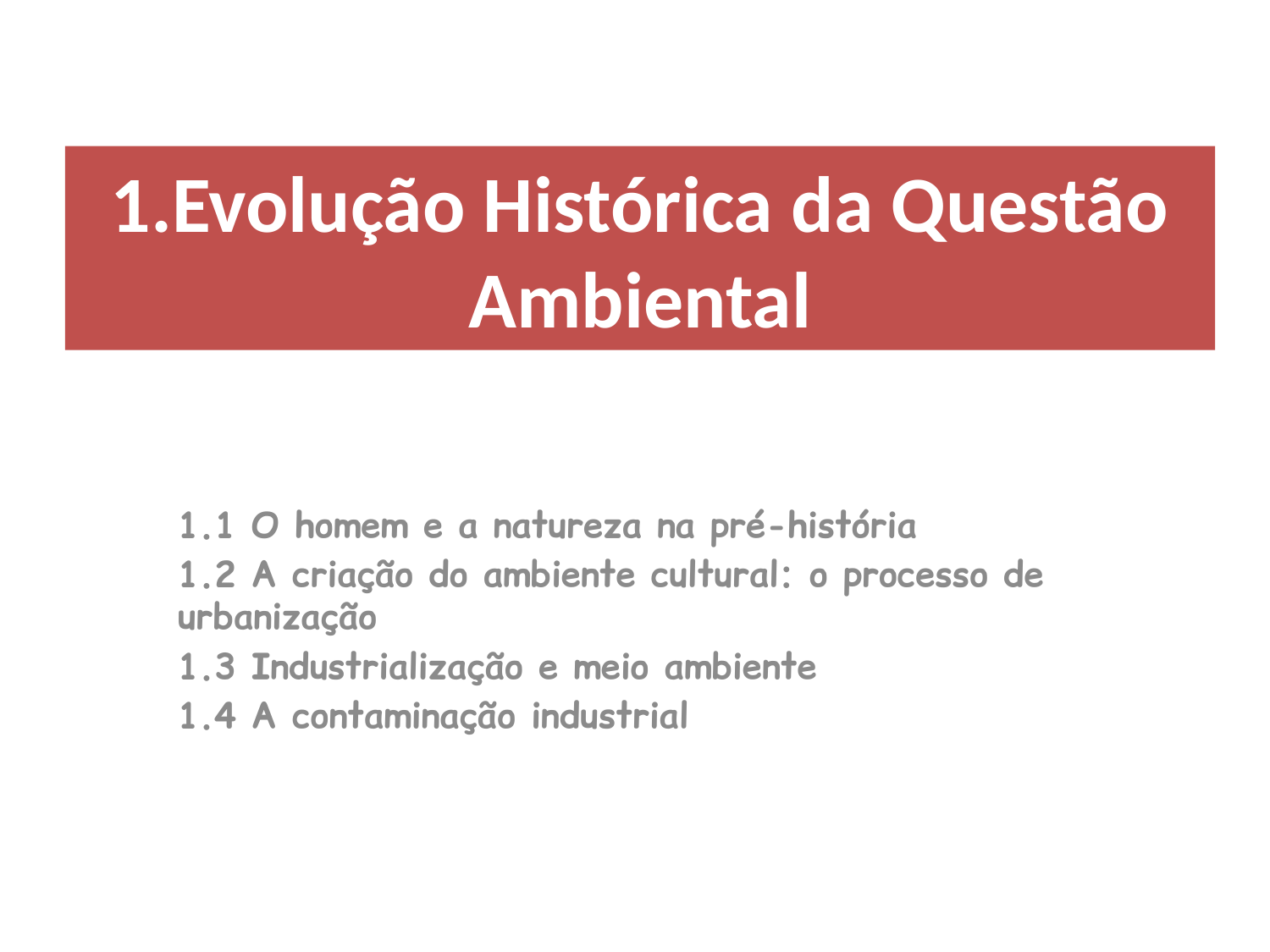

# 1.Evolução Histórica da Questão Ambiental
1.1 O homem e a natureza na pré-história
1.2 A criação do ambiente cultural: o processo de urbanização
1.3 Industrialização e meio ambiente
1.4 A contaminação industrial